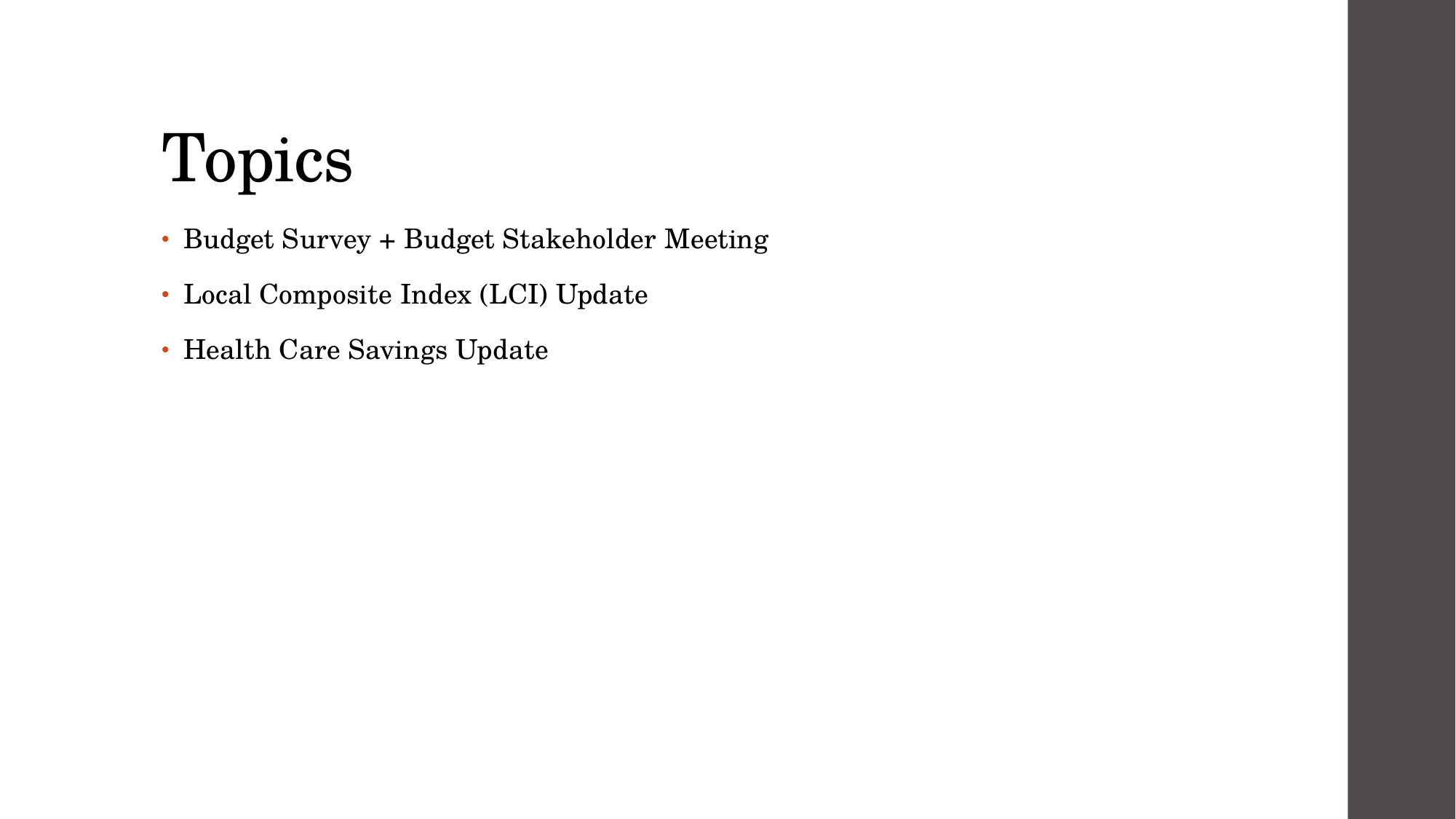

# Topics
Budget Survey + Budget Stakeholder Meeting
Local Composite Index (LCI) Update
Health Care Savings Update